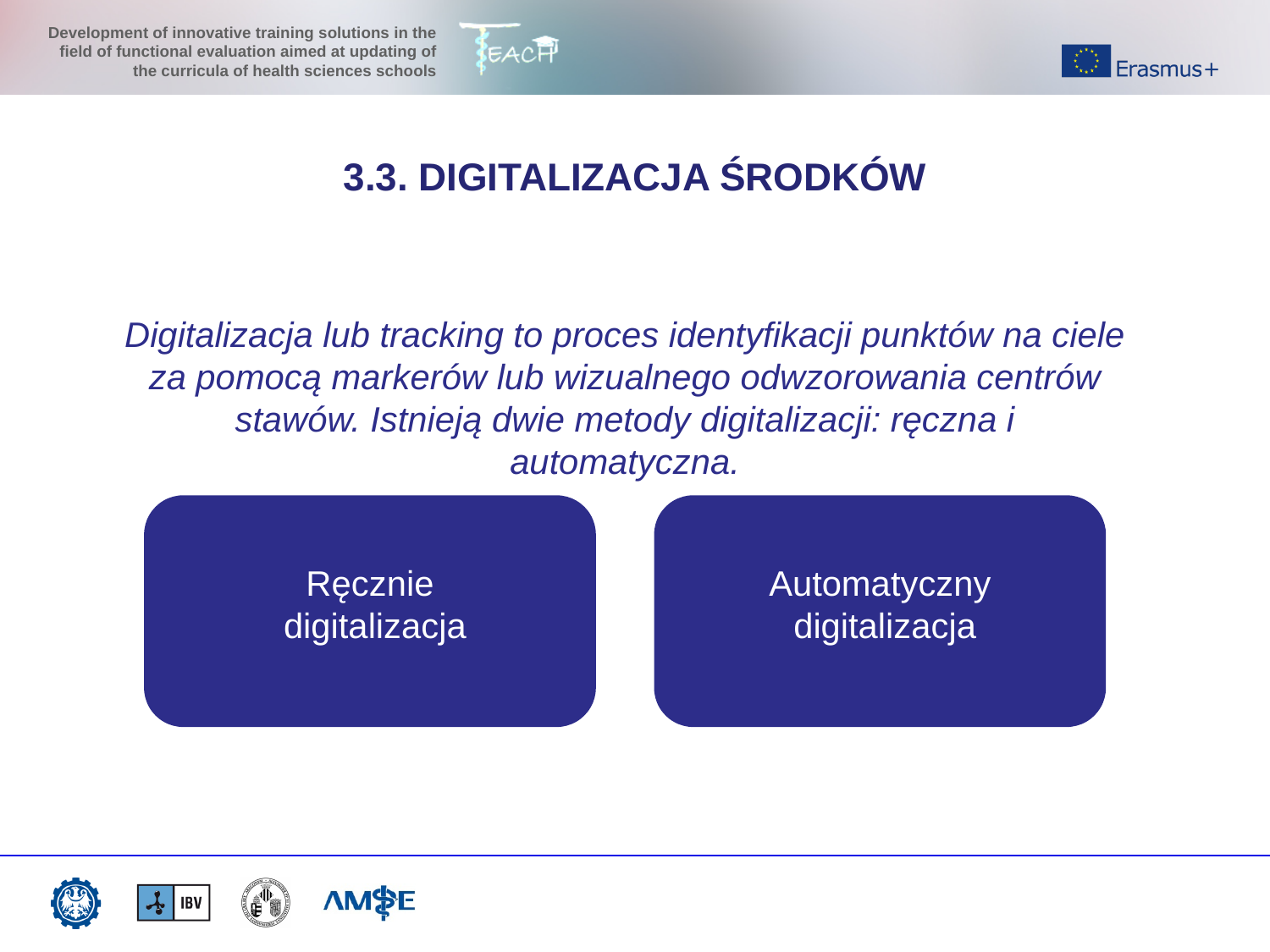

3.3. DIGITALIZACJA ŚRODKÓW
Digitalizacja lub tracking to proces identyfikacji punktów na ciele za pomocą markerów lub wizualnego odwzorowania centrów stawów. Istnieją dwie metody digitalizacji: ręczna i automatyczna.

Ręcznie
digitalizacja
Automatyczny
digitalizacja